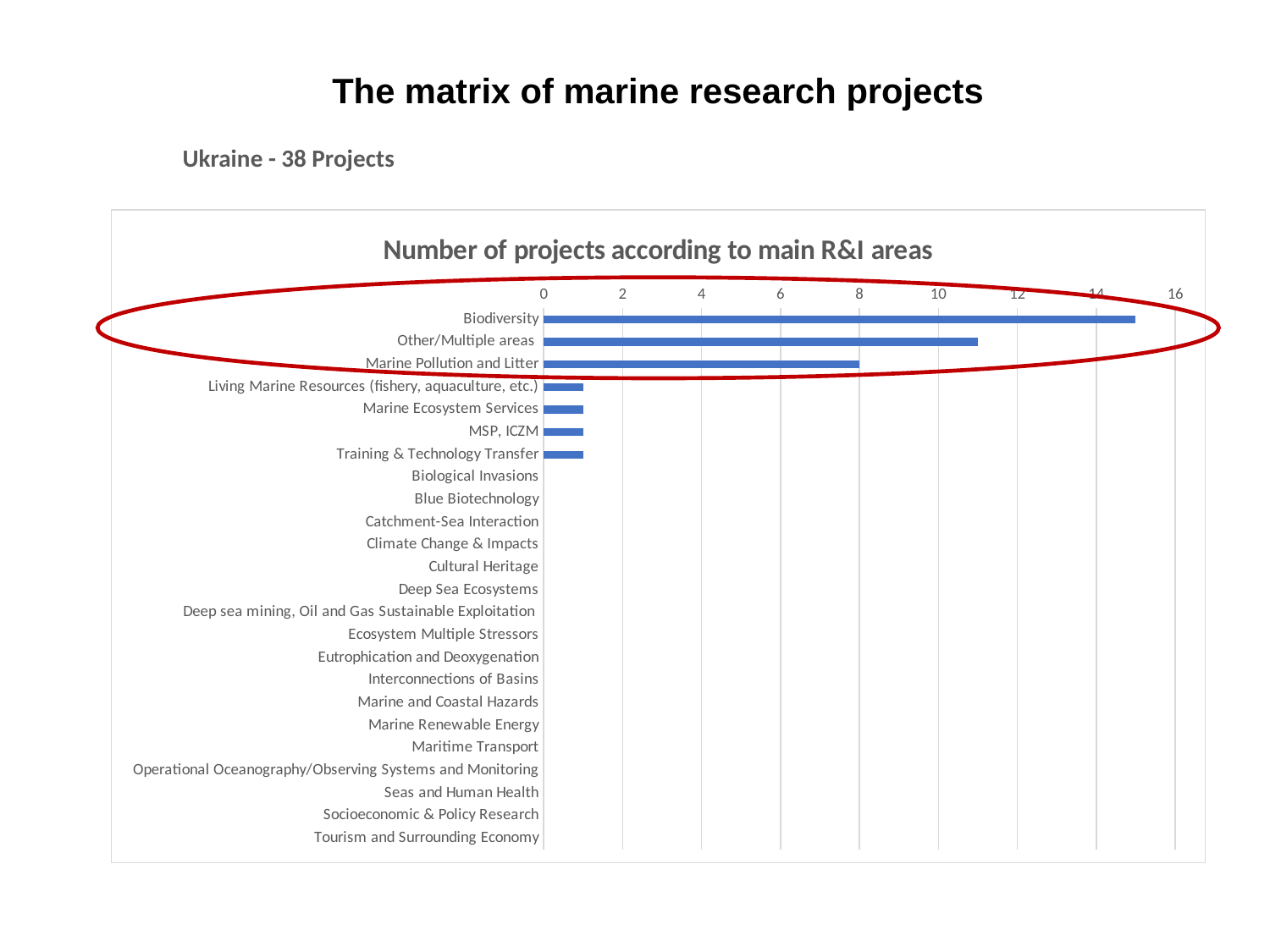

The matrix of marine research projects
Ukraine - 38 Projects

### Chart: Number of projects according to main R&I areas

| Category |  |
|---|---|
| Biodiversity | 15.0 |
| Other/Multiple areas  | 11.0 |
| Marine Pollution and Litter | 8.0 |
| Living Marine Resources (fishery, aquaculture, etc.) | 1.0 |
| Marine Ecosystem Services | 1.0 |
| MSP, ICZM | 1.0 |
| Training & Technology Transfer | 1.0 |
| Biological Invasions | None |
| Blue Biotechnology | None |
| Catchment-Sea Interaction | None |
| Climate Change & Impacts | None |
| Cultural Heritage | None |
| Deep Sea Ecosystems | None |
| Deep sea mining, Oil and Gas Sustainable Exploitation  | None |
| Ecosystem Multiple Stressors | None |
| Eutrophication and Deoxygenation | None |
| Interconnections of Basins | None |
| Marine and Coastal Hazards | None |
| Marine Renewable Energy | None |
| Maritime Transport | None |
| Operational Oceanography/Observing Systems and Monitoring | None |
| Seas and Human Health | None |
| Socioeconomic & Policy Research | None |
| Tourism and Surrounding Economy | None |